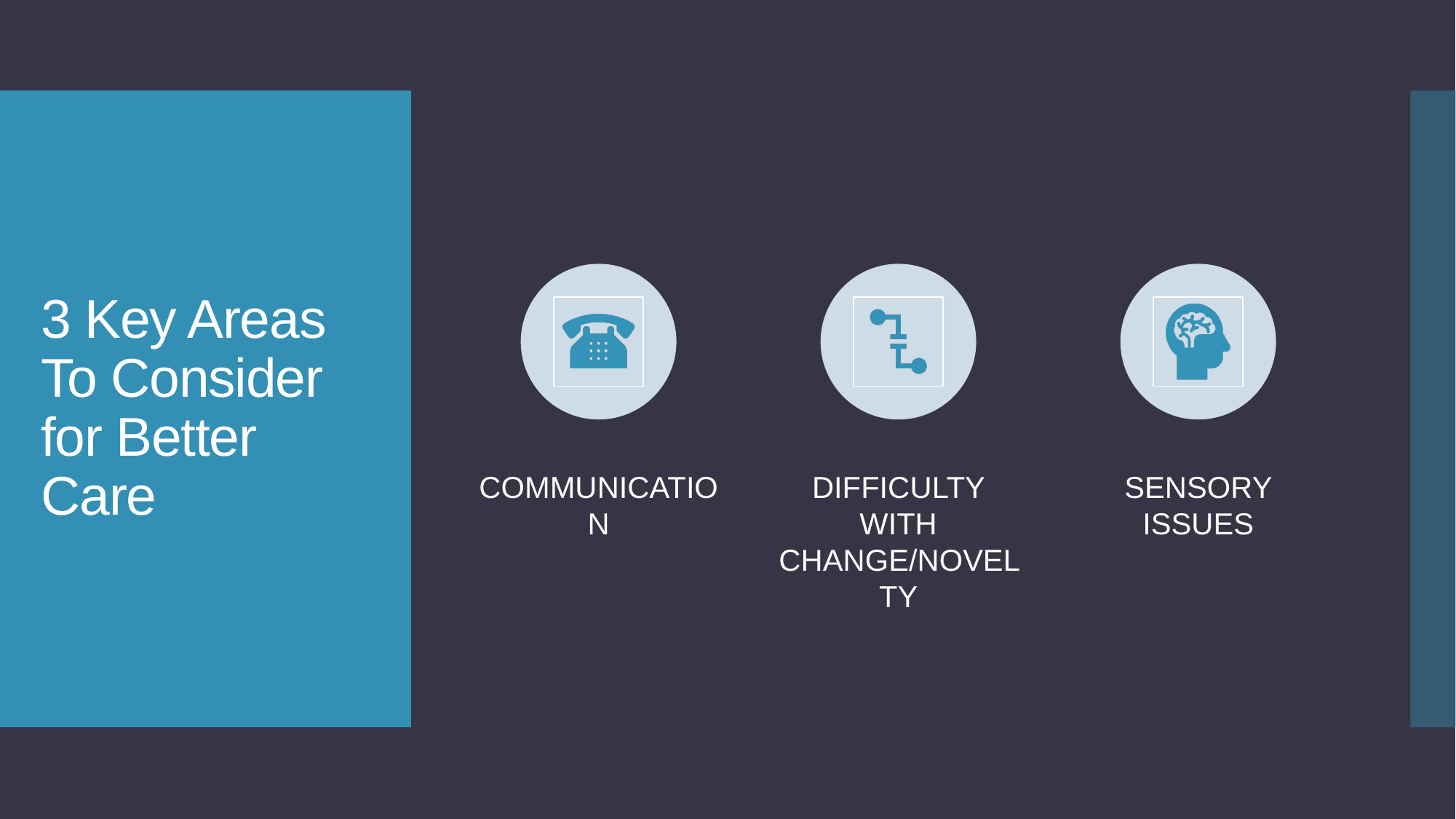

Communication
Difficulty with change/novelty
Sensory Issues
# 3 Key Areas To Consider for Better Care